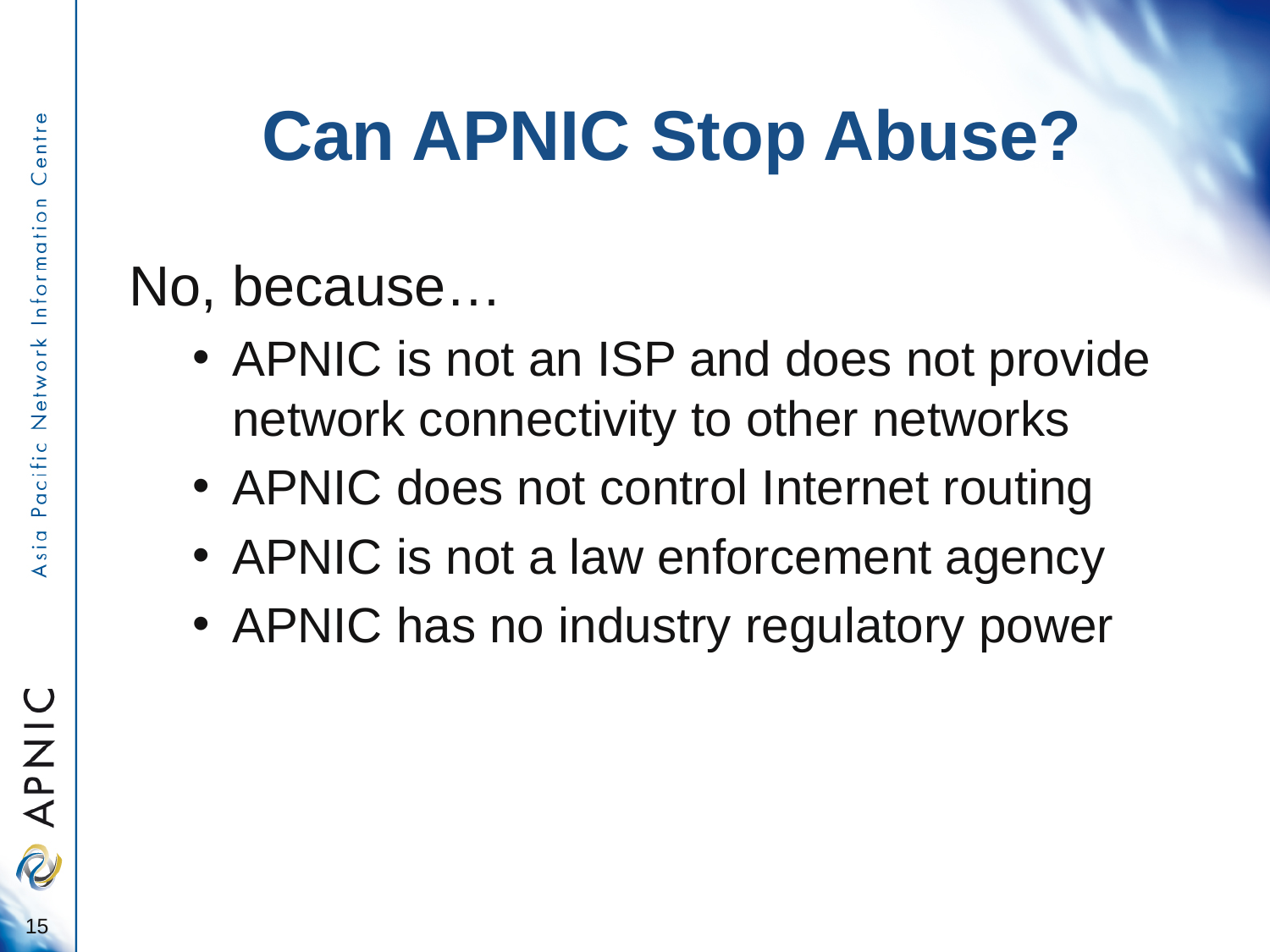

# Can APNIC Stop Abuse?
No, because…
APNIC is not an ISP and does not provide network connectivity to other networks
APNIC does not control Internet routing
APNIC is not a law enforcement agency
APNIC has no industry regulatory power

15